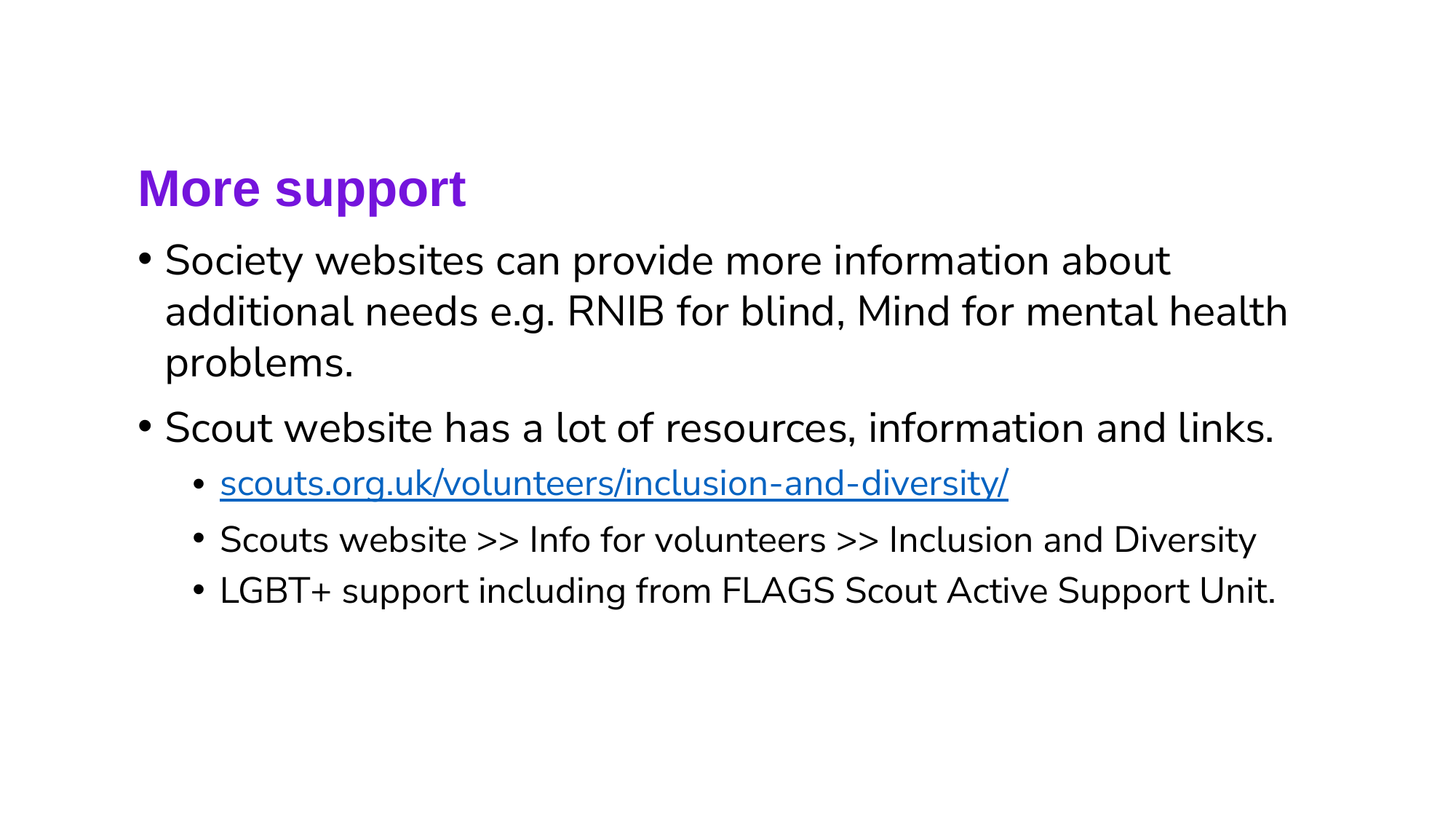

More support
Society websites can provide more information about additional needs e.g. RNIB for blind, Mind for mental health problems.
Scout website has a lot of resources, information and links.
scouts.org.uk/volunteers/inclusion-and-diversity/
Scouts website >> Info for volunteers >> Inclusion and Diversity
LGBT+ support including from FLAGS Scout Active Support Unit.